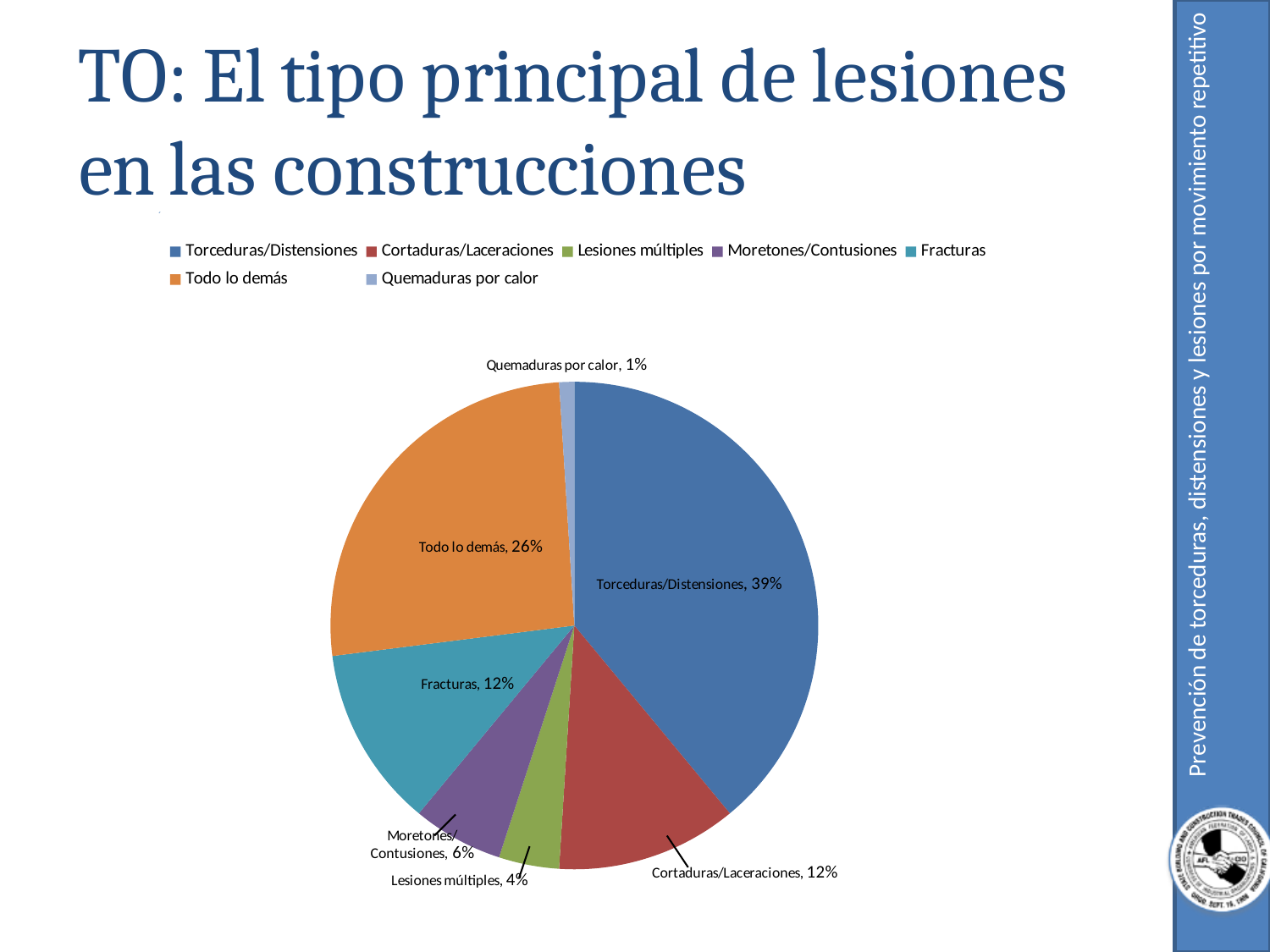

# TO: El tipo principal de lesiones en las construcciones

### Chart

| Category |  |
|---|---|
| Torceduras/Distensiones | 0.3900000000000002 |
| Cortaduras/Laceraciones | 0.12000000000000002 |
| Lesiones múltiples | 0.04000000000000002 |
| Moretones/Contusiones | 0.060000000000000026 |
| Fracturas | 0.12000000000000002 |
| Todo lo demás | 0.26 |
| Quemaduras por calor | 0.010000000000000005 |